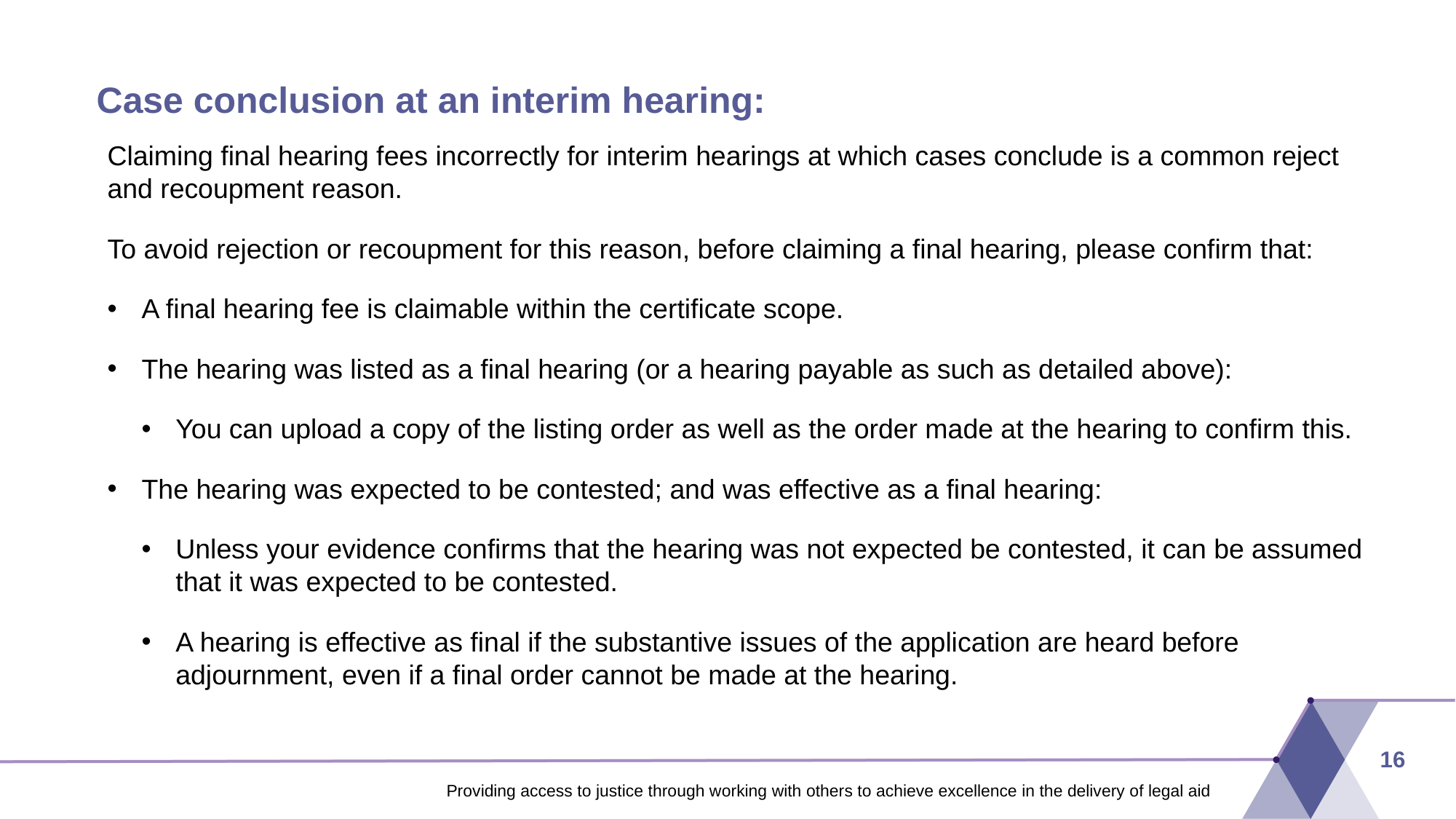

# Case conclusion at an interim hearing:
Claiming final hearing fees incorrectly for interim hearings at which cases conclude is a common reject and recoupment reason.
To avoid rejection or recoupment for this reason, before claiming a final hearing, please confirm that:
A final hearing fee is claimable within the certificate scope.
The hearing was listed as a final hearing (or a hearing payable as such as detailed above):
You can upload a copy of the listing order as well as the order made at the hearing to confirm this.
The hearing was expected to be contested; and was effective as a final hearing:
Unless your evidence confirms that the hearing was not expected be contested, it can be assumed that it was expected to be contested.
A hearing is effective as final if the substantive issues of the application are heard before adjournment, even if a final order cannot be made at the hearing.
16
Providing access to justice through working with others to achieve excellence in the delivery of legal aid